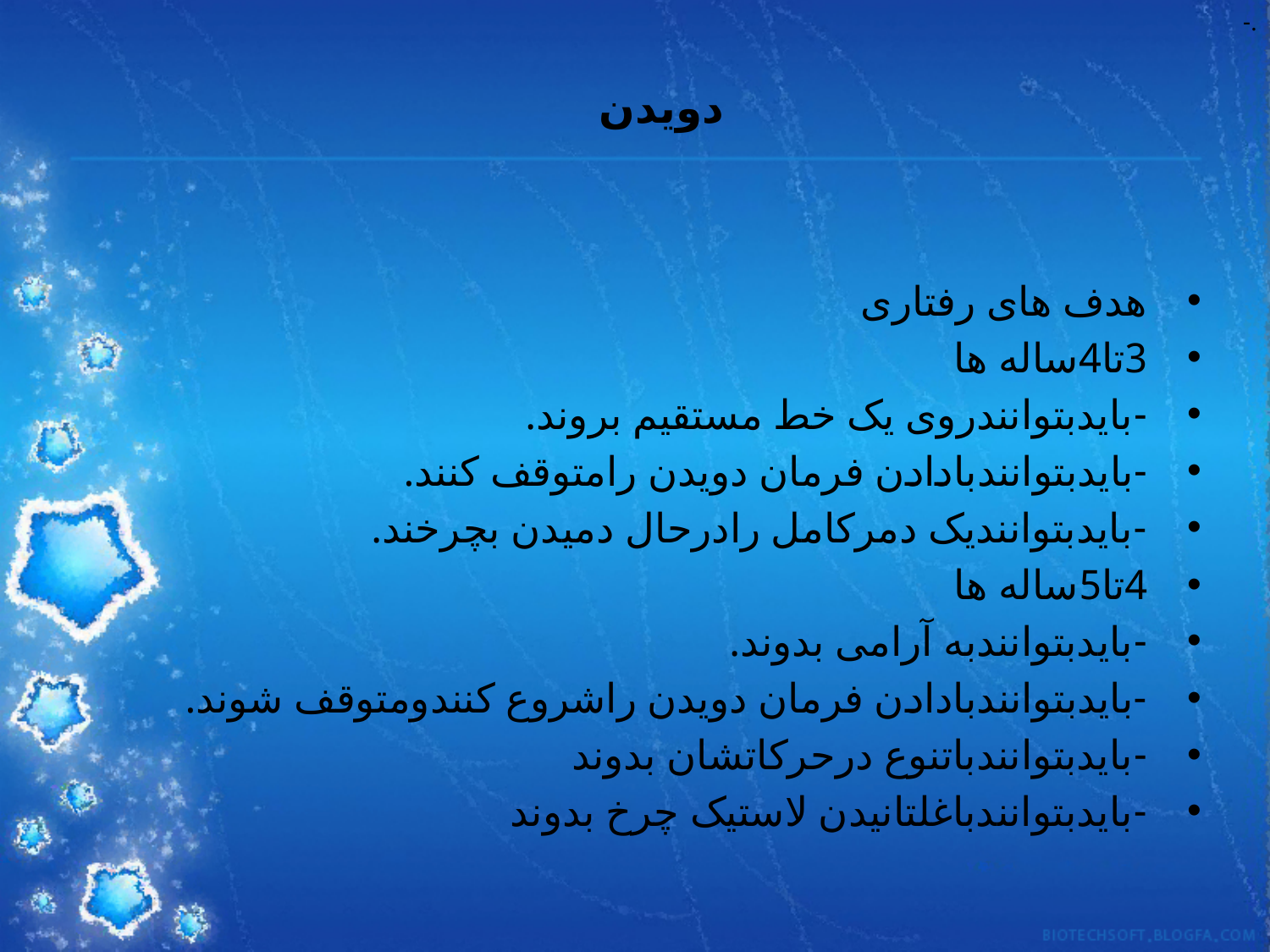

-.
# دویدن

هدف های رفتاری
3تا4ساله ها
-بایدبتوانندروی یک خط مستقیم بروند.
-بایدبتوانندبادادن فرمان دویدن رامتوقف کنند.
-بایدبتوانندیک دمرکامل رادرحال دمیدن بچرخند.
4تا5ساله ها
-بایدبتوانندبه آرامی بدوند.
-بایدبتوانندبادادن فرمان دویدن راشروع کنندومتوقف شوند.
-بایدبتوانندباتنوع درحرکاتشان بدوند
-بایدبتوانندباغلتانیدن لاستیک چرخ بدوند